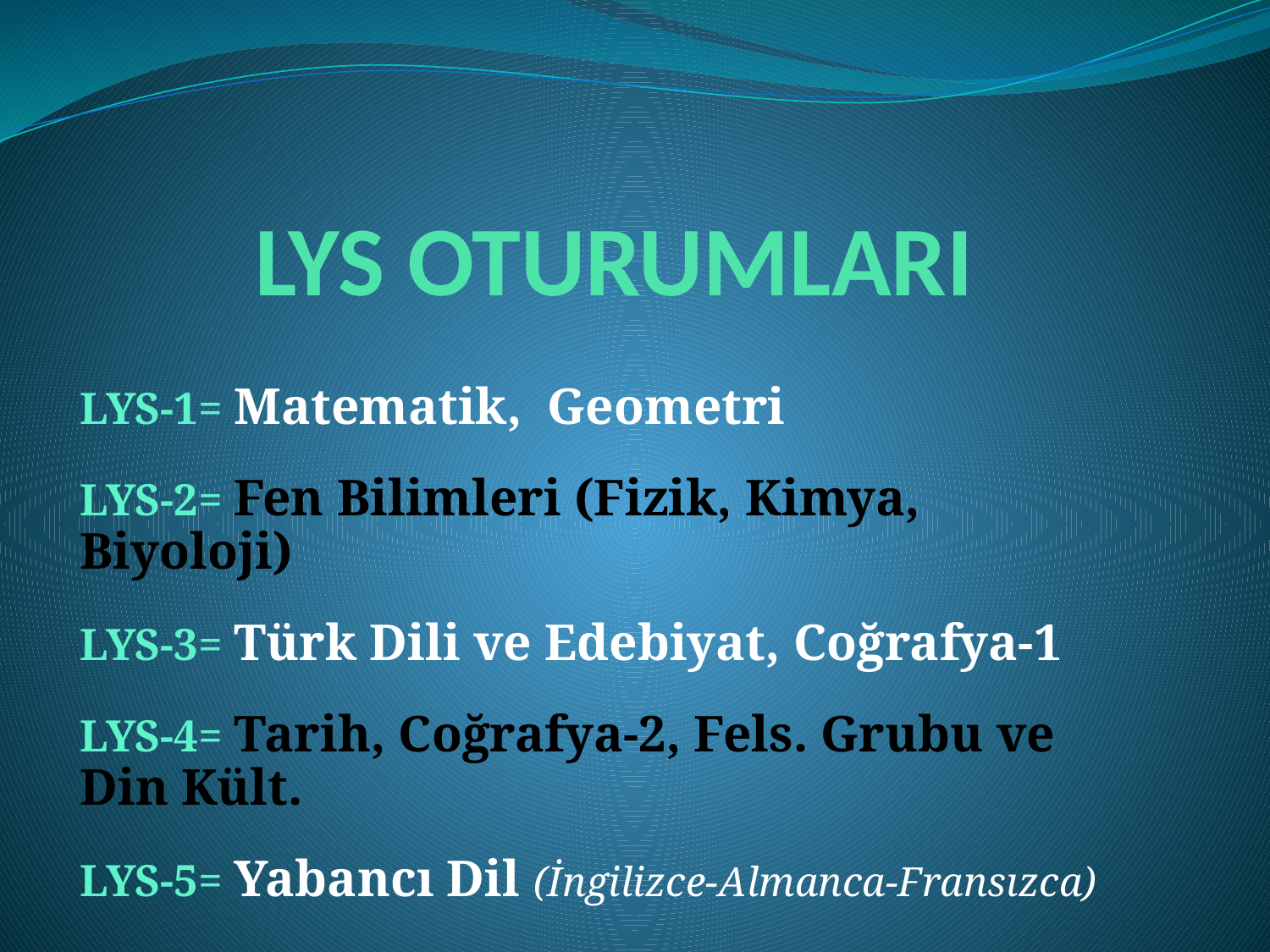

# LYS OTURUMLARI
LYS-1= Matematik,  Geometri

LYS-2= Fen Bilimleri (Fizik, Kimya, Biyoloji)

LYS-3= Türk Dili ve Edebiyat, Coğrafya-1

LYS-4= Tarih, Coğrafya-2, Fels. Grubu ve Din Kült.

LYS-5= Yabancı Dil (İngilizce-Almanca-Fransızca)